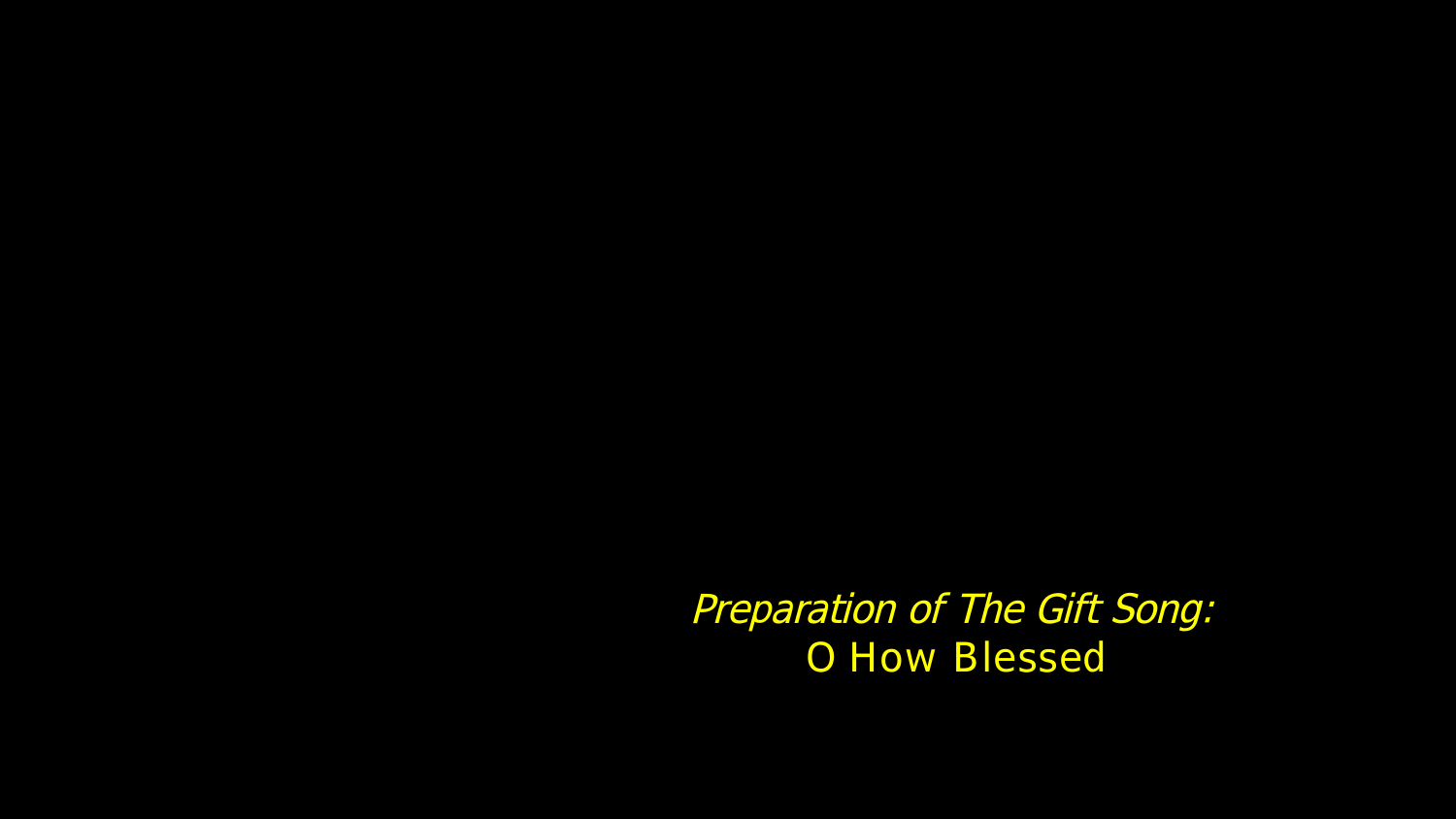

# Preparation of The Gift Song: O How Blessed